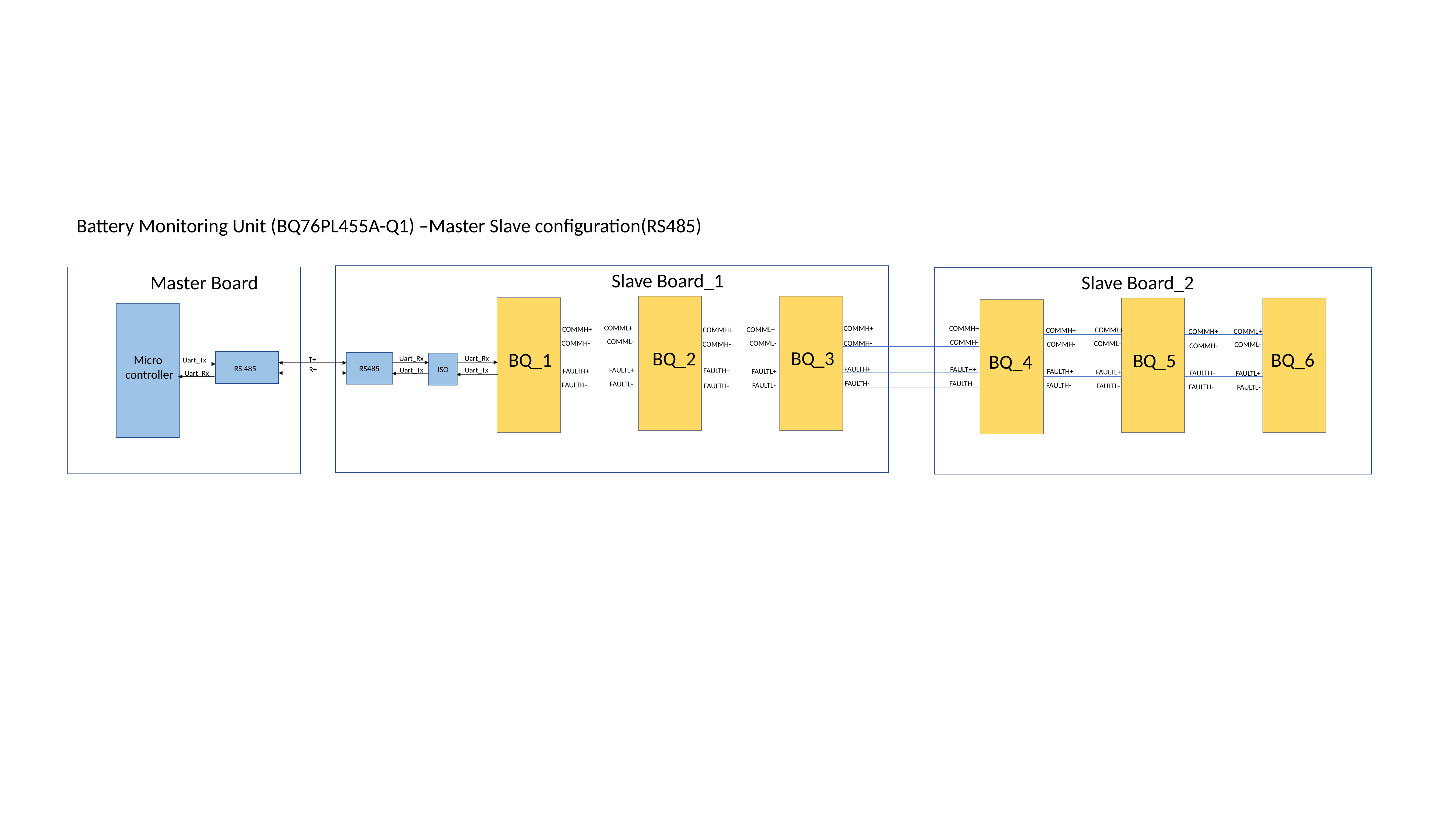

Battery Monitoring Unit (BQ76PL455A-Q1) –Master Slave configuration(RS485)

Slave Board_1

Master Board

Slave Board_2

COMML+
COMMH+
COMMH+
COMMH+
COMML+
COMML+
COMMH+
COMMH+
COMML+
COMMH+
COMML-
COMMH-
COMMH-
COMML-
COMMH-
COMML-
COMMH-
COMMH-
COMML-
COMMH-
BQ_3
BQ_2
BQ_1
BQ_6
BQ_5
BQ_4
Micro
controller
Uart_Rx
Uart_Rx

T+

Uart_Tx
ISO
RS485
RS 485
FAULTH+
R+
FAULTH+
Uart_Tx
Uart_Tx
FAULTL+
FAULTH+
FAULTH+
FAULTL+
FAULTH+
FAULTL+
FAULTH+
FAULTL+
Uart_Rx
FAULTH-
FAULTH-
FAULTL-
FAULTH-
FAULTL-
FAULTH-
FAULTL-
FAULTH-
FAULTH-
FAULTL-